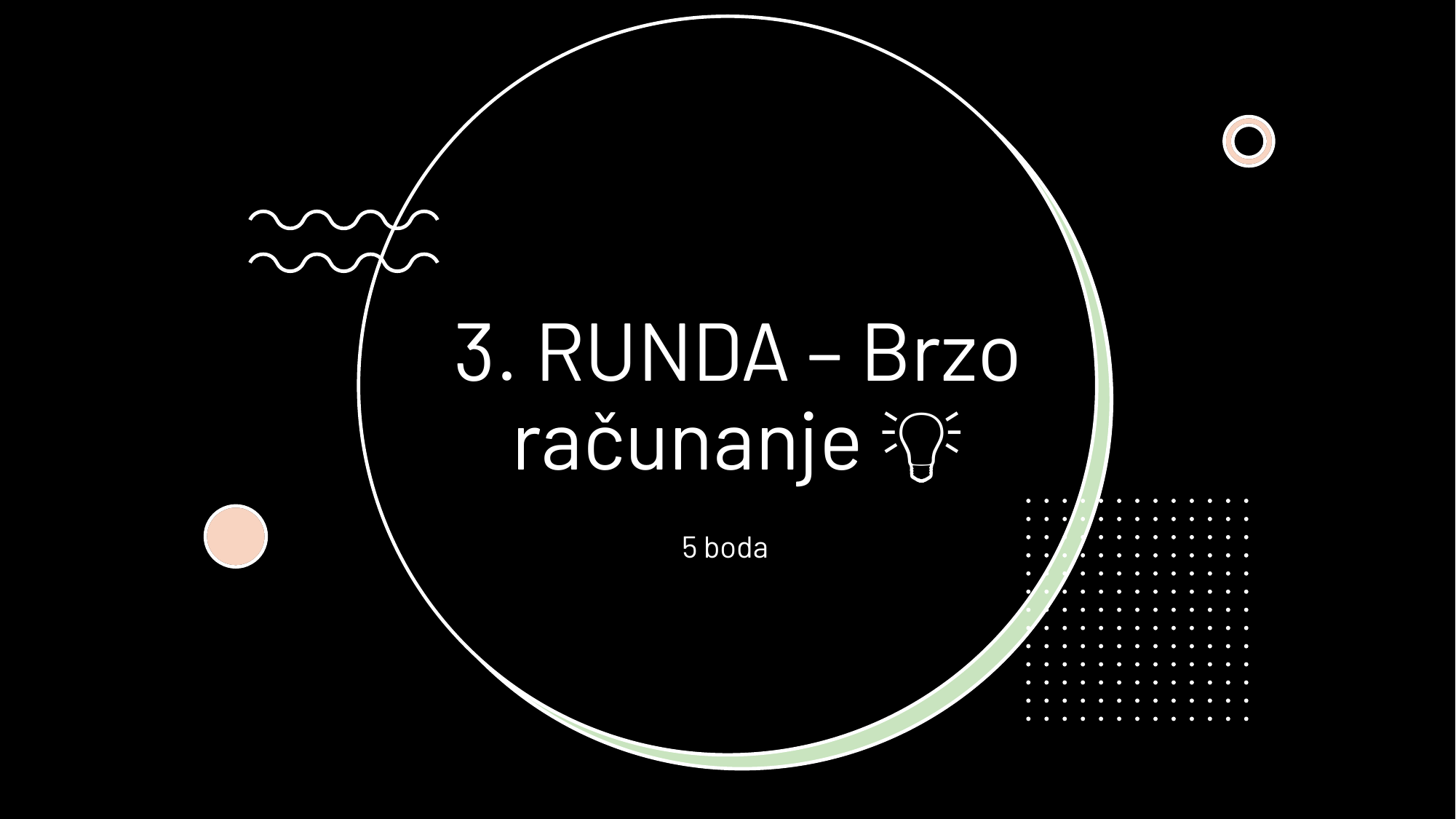

# 3. RUNDA – Brzo računanje 💡

5 boda